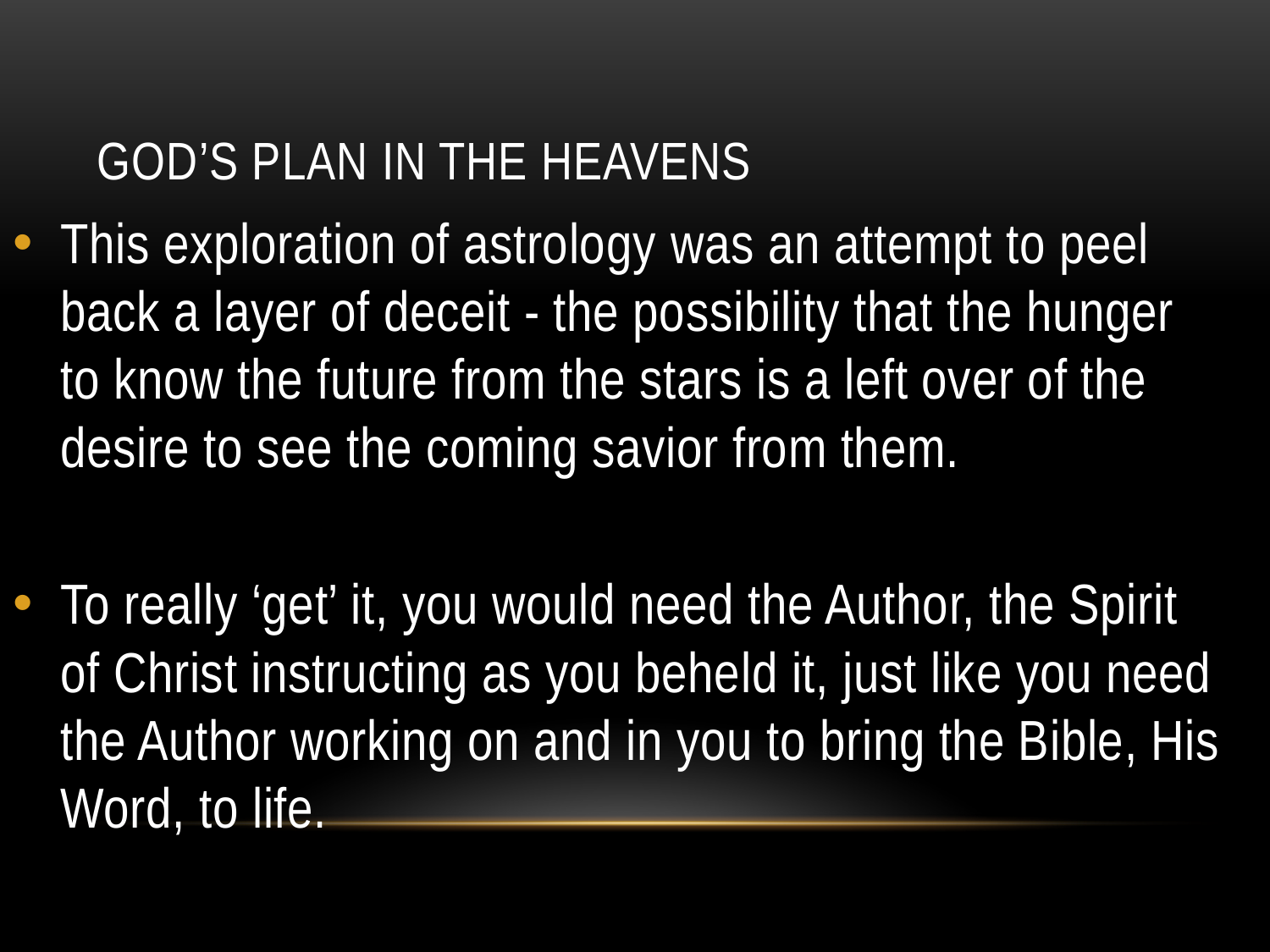

# God’s Plan in the Heavens
This exploration of astrology was an attempt to peel back a layer of deceit - the possibility that the hunger to know the future from the stars is a left over of the desire to see the coming savior from them.
To really ‘get’ it, you would need the Author, the Spirit of Christ instructing as you beheld it, just like you need the Author working on and in you to bring the Bible, His Word, to life.